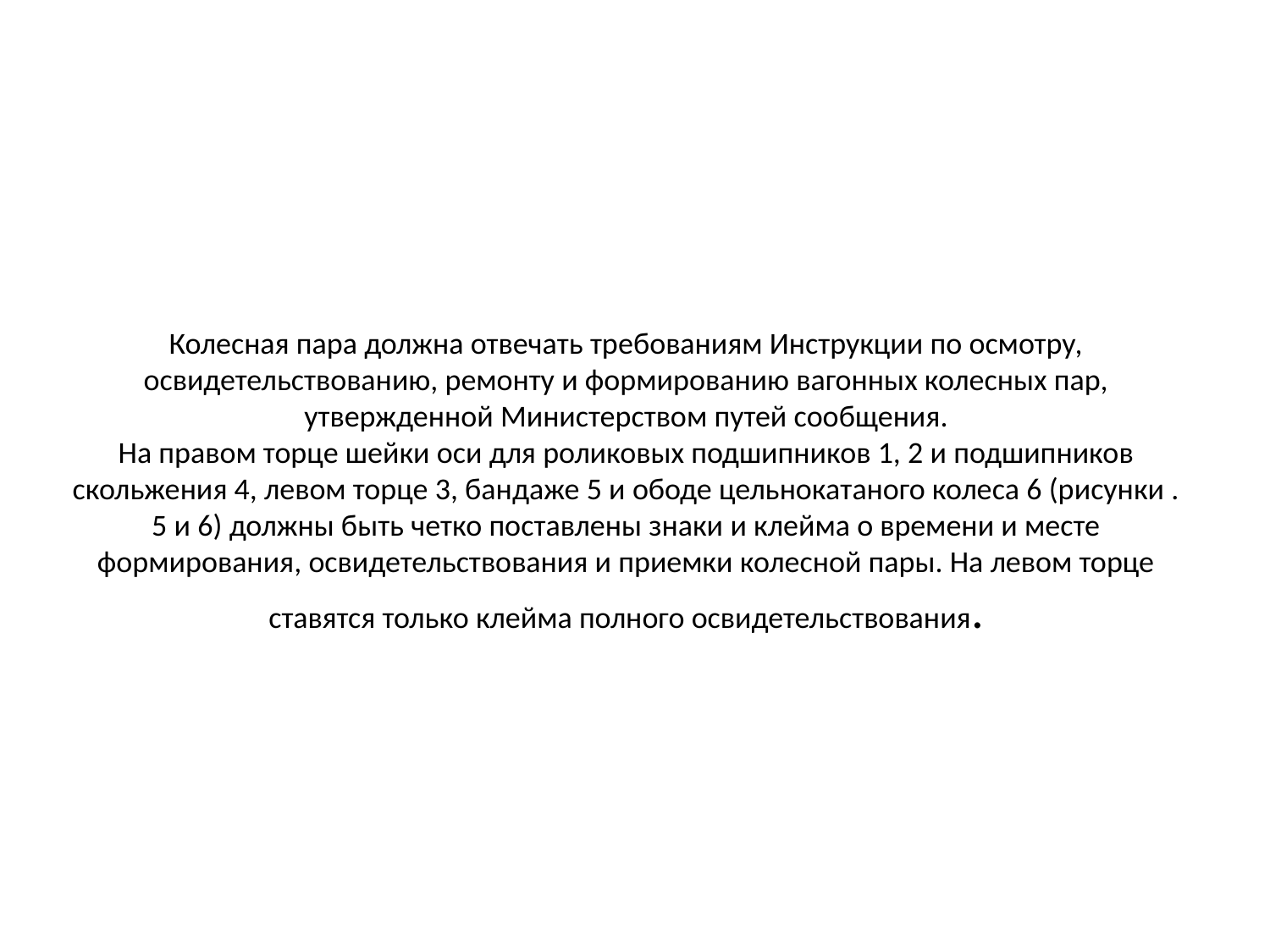

# Колесная пара должна отвечать требованиям Инструкции по осмотру, освидетельствованию, ремонту и формированию вагонных колесных пар, утвержденной Министерством путей сообщения. На правом торце шейки оси для роликовых подшипников 1, 2 и подшипников скольжения 4, левом торце 3, бандаже 5 и ободе цельнокатаного колеса 6 (рисунки . 5 и 6) должны быть четко поставлены знаки и клейма о времени и месте формирования, освидетельствования и приемки колесной пары. На левом торце ставятся только клейма полного освидетельствования.